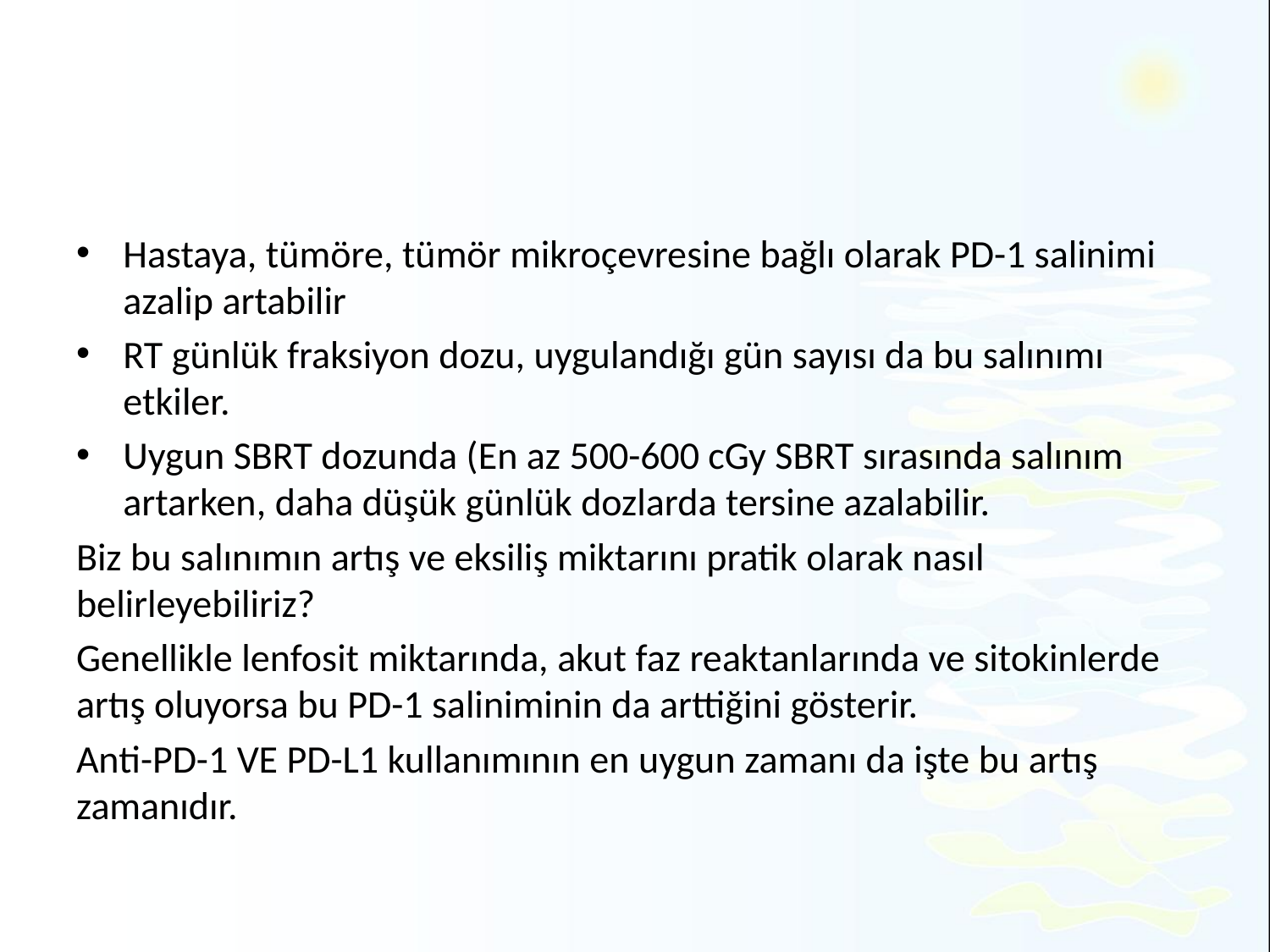

#
Hastaya, tümöre, tümör mikroçevresine bağlı olarak PD-1 salinimi azalip artabilir
RT günlük fraksiyon dozu, uygulandığı gün sayısı da bu salınımı etkiler.
Uygun SBRT dozunda (En az 500-600 cGy SBRT sırasında salınım artarken, daha düşük günlük dozlarda tersine azalabilir.
Biz bu salınımın artış ve eksiliş miktarını pratik olarak nasıl belirleyebiliriz?
Genellikle lenfosit miktarında, akut faz reaktanlarında ve sitokinlerde  artış oluyorsa bu PD-1 saliniminin da arttiğini gösterir.
Anti-PD-1 VE PD-L1 kullanımının en uygun zamanı da işte bu artış zamanıdır.